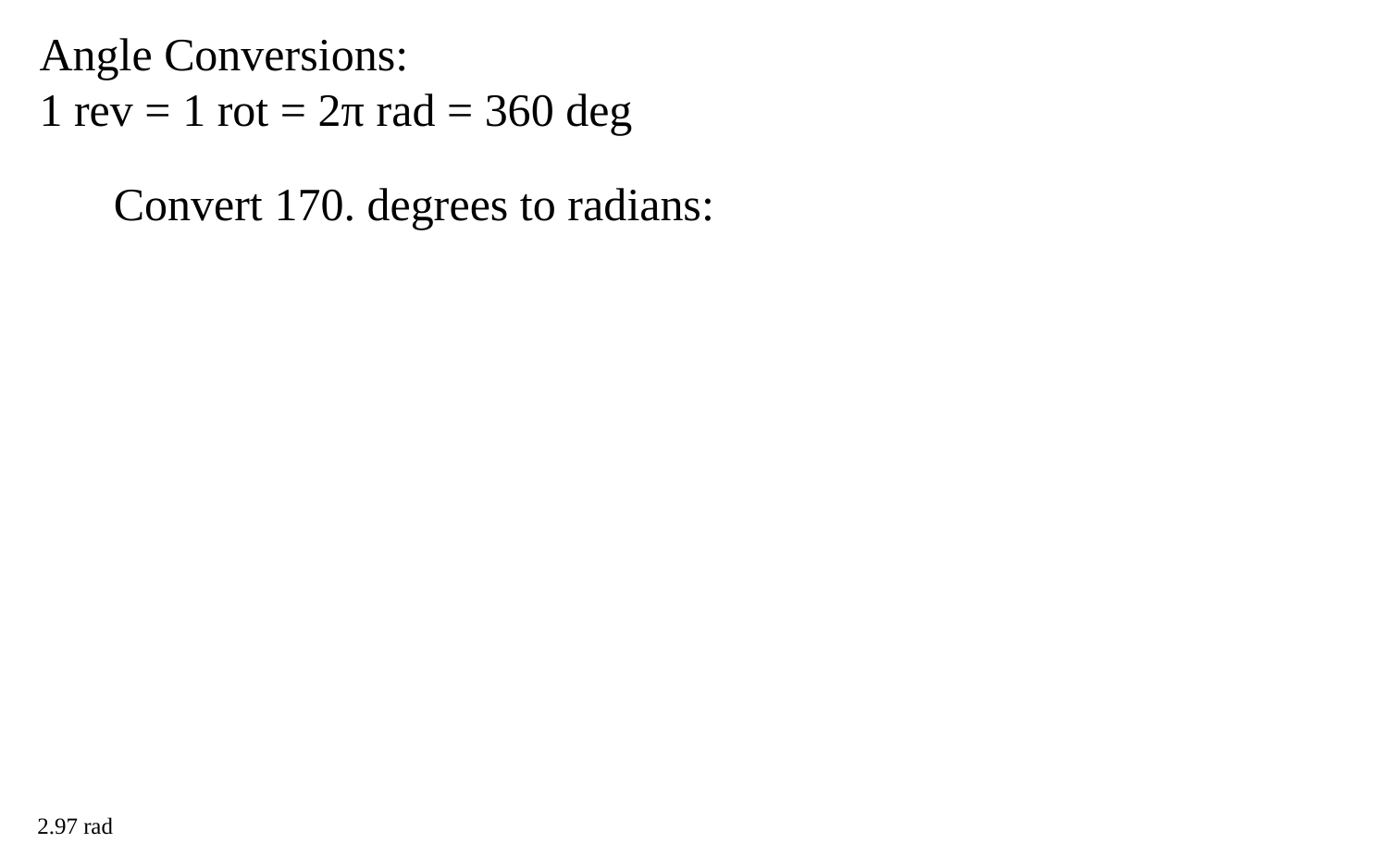

Angle Conversions:
1 rev = 1 rot = 2π rad = 360 deg
Convert 170. degrees to radians:
2.97 rad